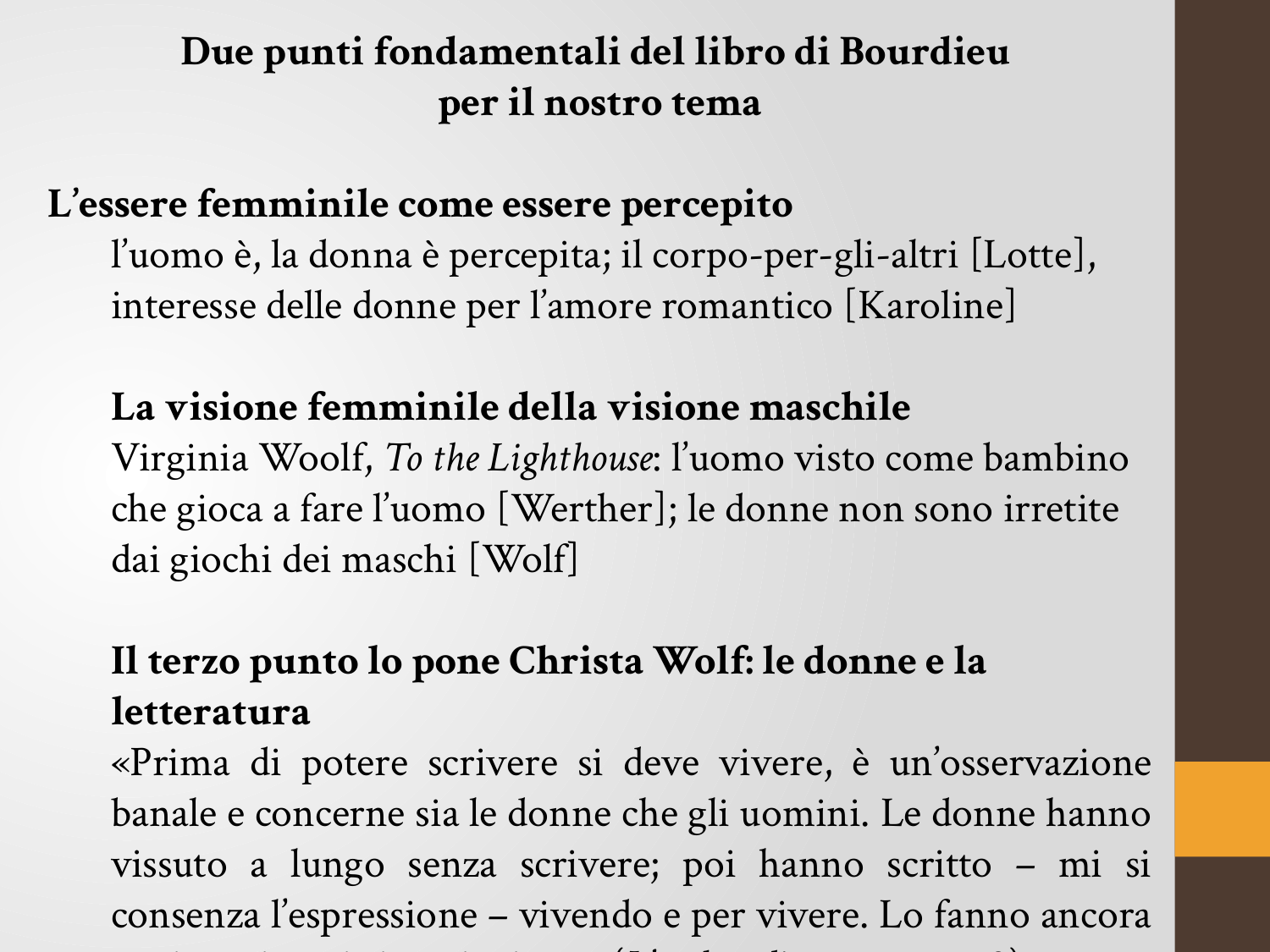

Due punti fondamentali del libro di Bourdieu
per il nostro tema

L’essere femminile come essere percepito
l’uomo è, la donna è percepita; il corpo-per-gli-altri [Lotte], interesse delle donne per l’amore romantico [Karoline]

La visione femminile della visione maschile
Virginia Woolf, To the Lighthouse: l’uomo visto come bambino che gioca a fare l’uomo [Werther]; le donne non sono irretite dai giochi dei maschi [Wolf]

Il terzo punto lo pone Christa Wolf: le donne e la letteratura
«Prima di potere scrivere si deve vivere, è un’osservazione banale e concerne sia le donne che gli uomini. Le donne hanno vissuto a lungo senza scrivere; poi hanno scritto – mi si consenza l’espressione – vivendo e per vivere. Lo fanno ancora oggi, anzi oggi ricominciano» (L’ombra di un sogno, p. 9)